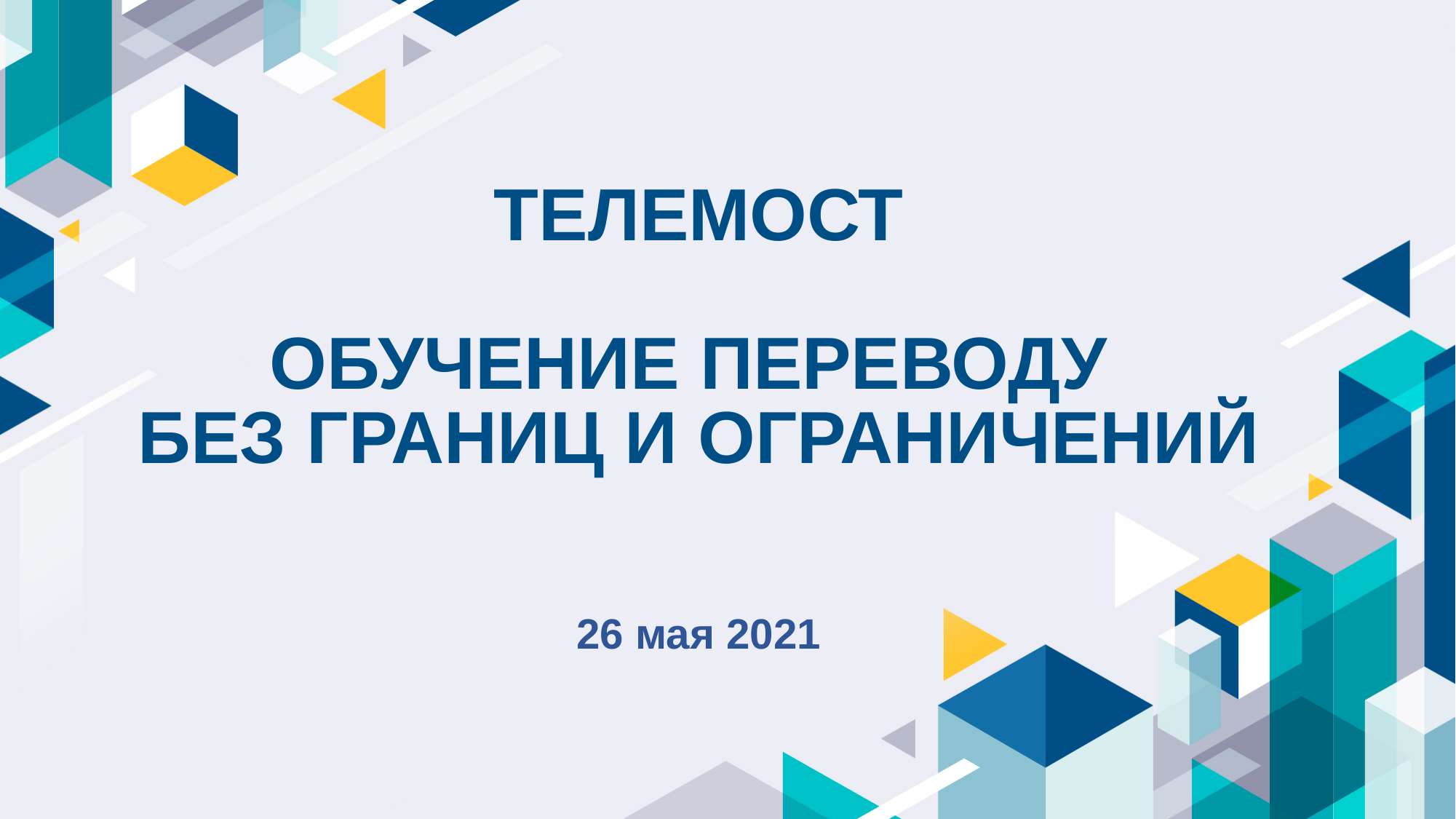

# ТЕЛЕМОСТ ОБУЧЕНИЕ ПЕРЕВОДУ БЕЗ ГРАНИЦ И ОГРАНИЧЕНИЙ

26 мая 2021